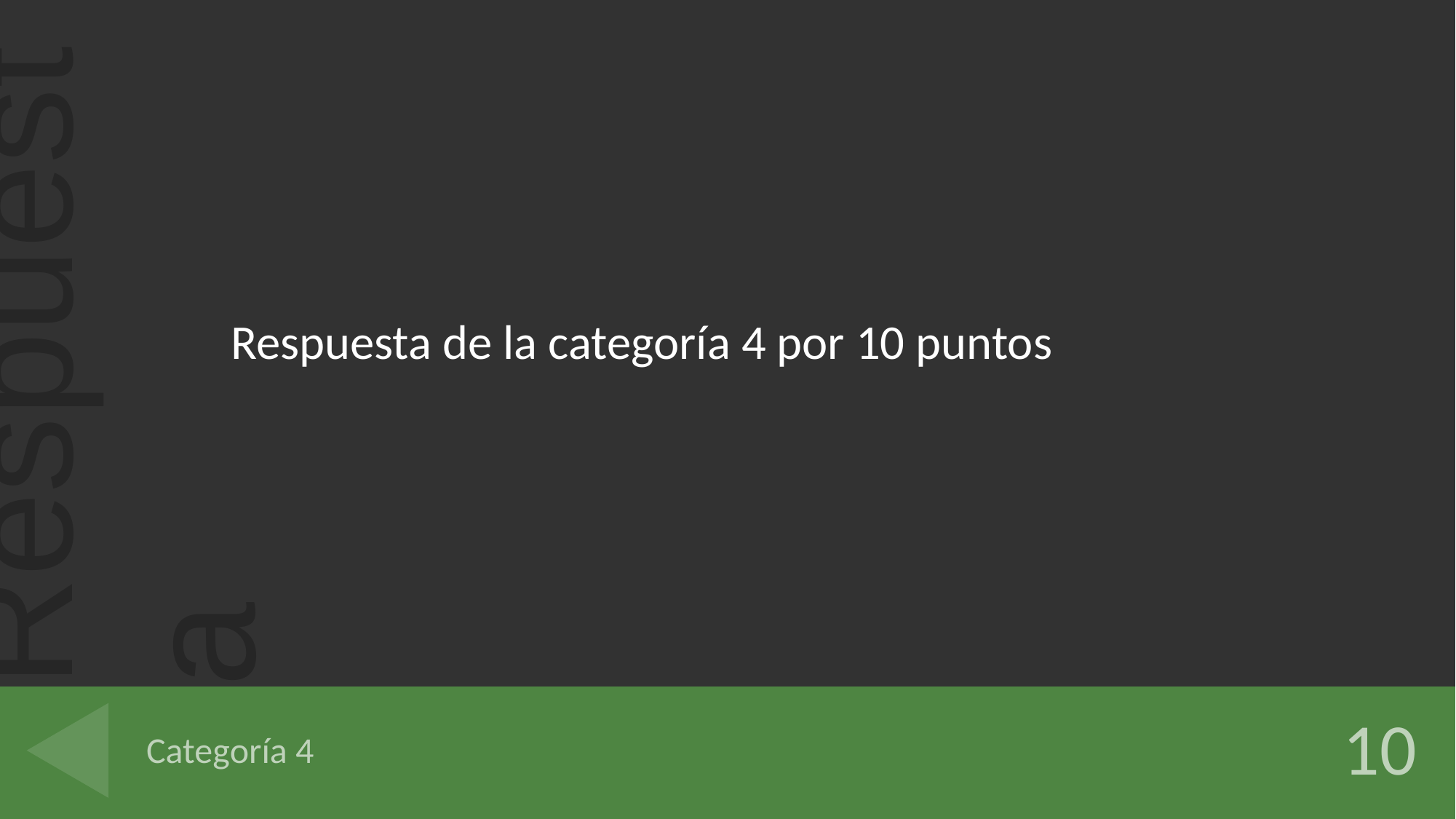

Respuesta de la categoría 4 por 10 puntos
# Categoría 4
10